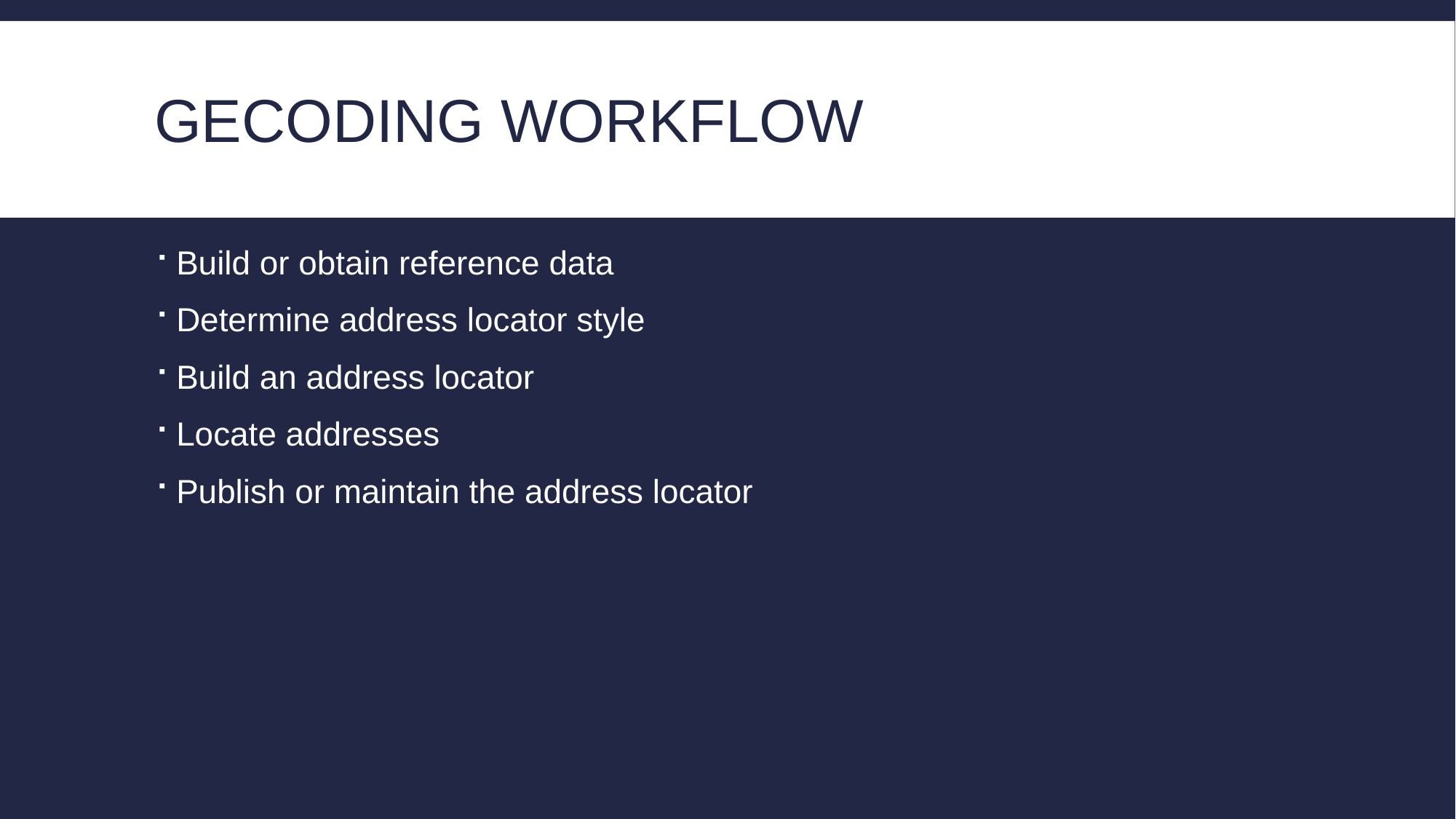

# GECODING WORKFLOW
Build or obtain reference data
Determine address locator style
Build an address locator
Locate addresses
Publish or maintain the address locator